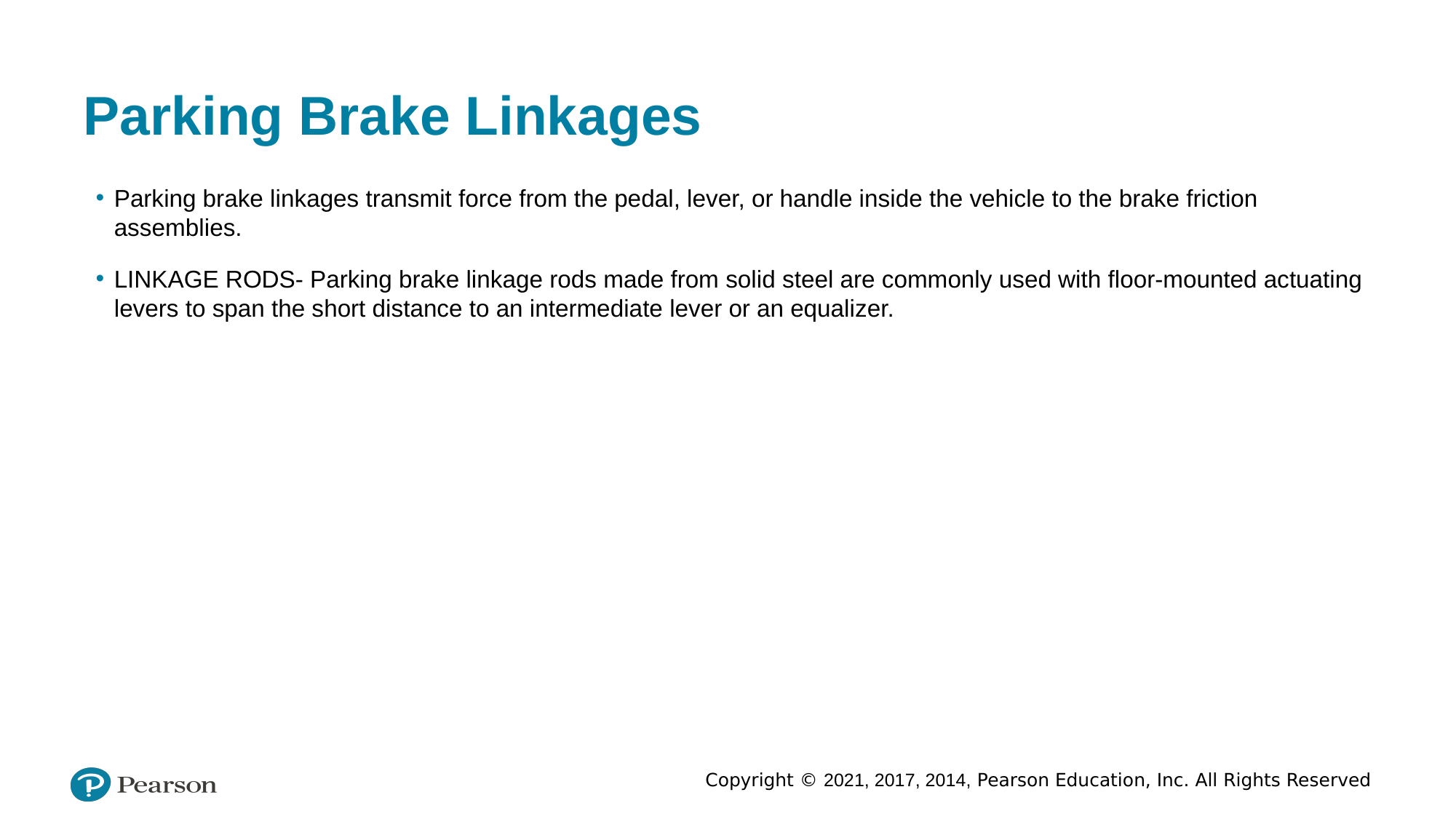

# Parking Brake Linkages
Parking brake linkages transmit force from the pedal, lever, or handle inside the vehicle to the brake friction assemblies.
LINKAGE RODS- Parking brake linkage rods made from solid steel are commonly used with floor-mounted actuating levers to span the short distance to an intermediate lever or an equalizer.